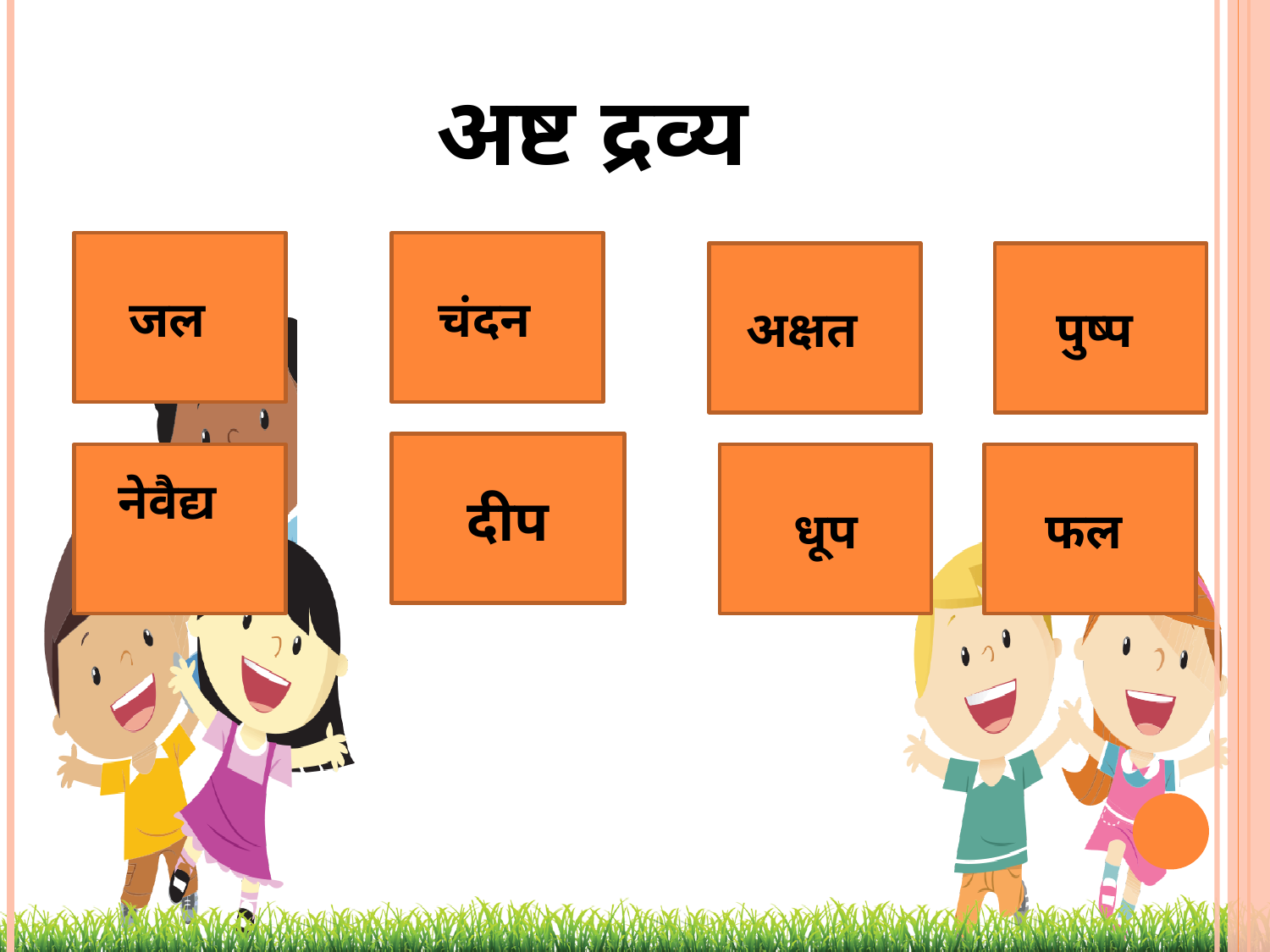

अष्ट द्रव्य
जल
चंदन

अक्षत

पुष्प
दीप
नेवैद्य

धूप
फल